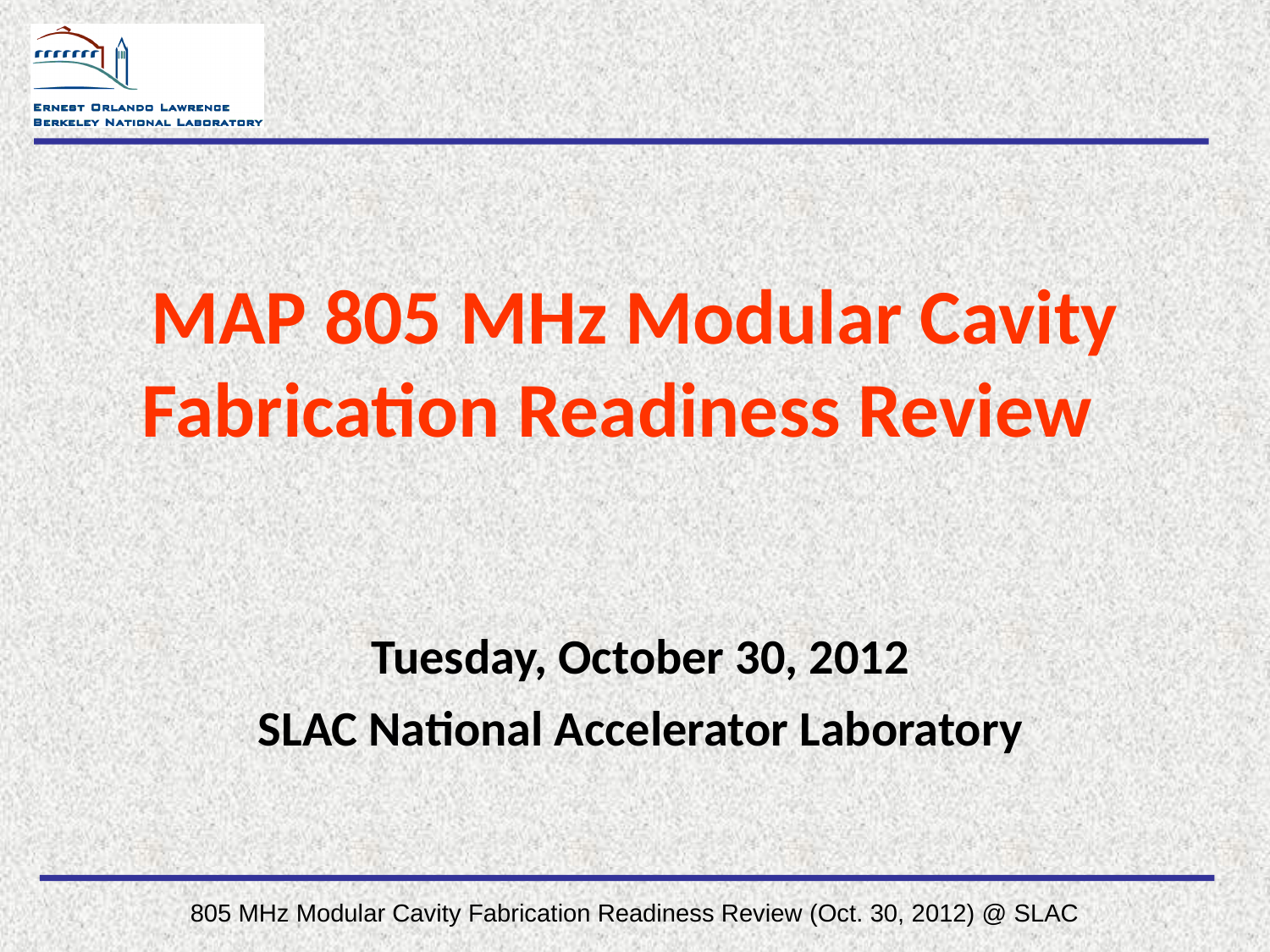

# MAP 805 MHz Modular Cavity Fabrication Readiness Review

Tuesday, October 30, 2012
SLAC National Accelerator Laboratory
805 MHz Modular Cavity Fabrication Readiness Review (Oct. 30, 2012) @ SLAC